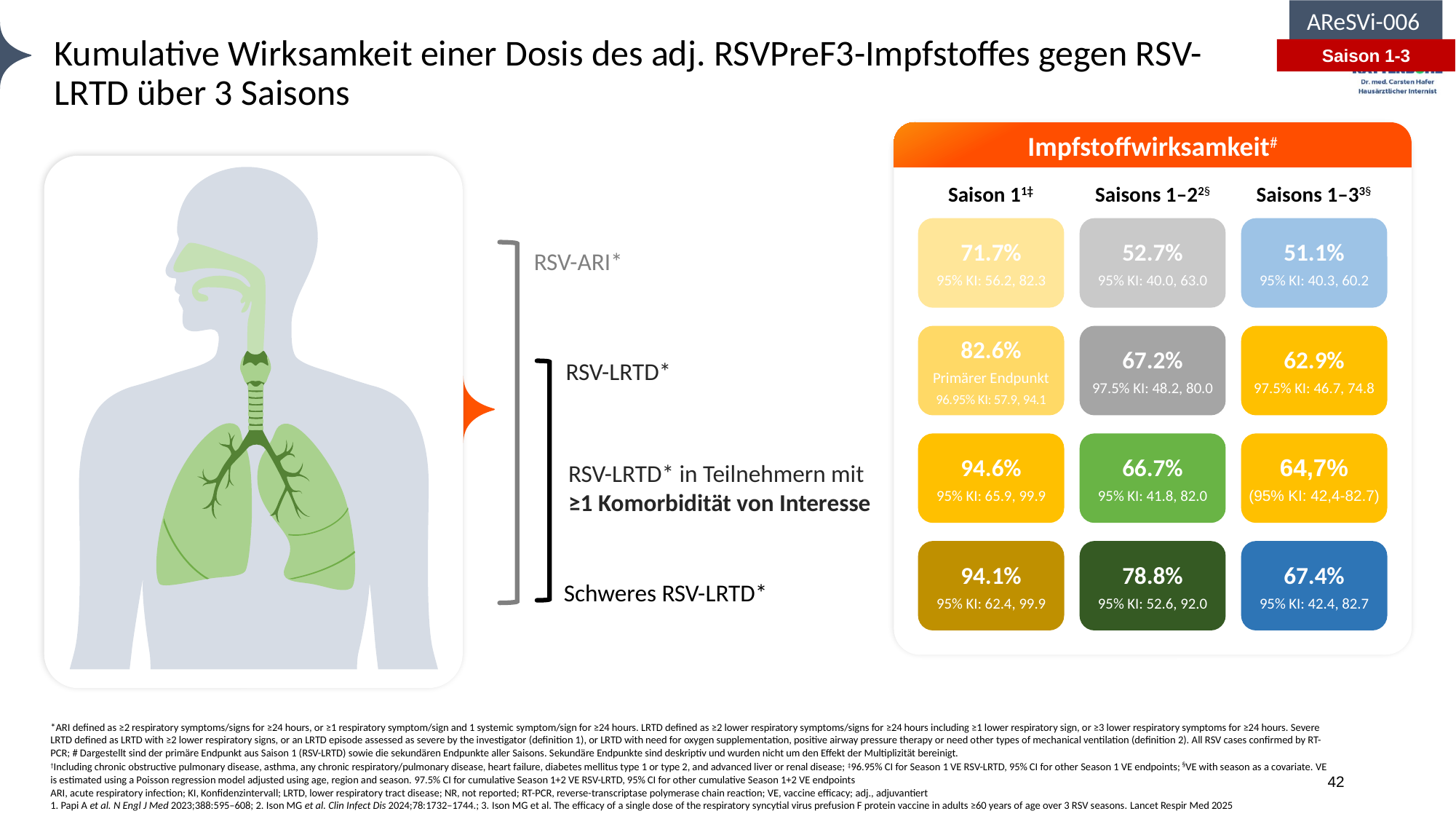

AReSVi-006
Saison 1-3

# Kumulative Wirksamkeit einer Dosis des adj. RSVPreF3-Impfstoffes gegen RSV-LRTD über 3 Saisons
Impfstoffwirksamkeit#

Saison 11‡
Saisons 1–22§
Saisons 1–33§
71.7%
95% KI: 56.2, 82.3
52.7%
95% KI: 40.0, 63.0
51.1%
95% KI: 40.3, 60.2
RSV-ARI*

82.6%
Primärer Endpunkt
96.95% KI: 57.9, 94.1
67.2%
97.5% KI: 48.2, 80.0
62.9%
97.5% KI: 46.7, 74.8
RSV-LRTD*

RSV-LRTD* in Teilnehmern mit ≥1 Komorbidität von Interesse
94.6%
95% KI: 65.9, 99.9
66.7%
95% KI: 41.8, 82.0
64,7%
(95% KI: 42,4-82.7)
94.1%
95% KI: 62.4, 99.9
78.8%
95% KI: 52.6, 92.0
67.4%
95% KI: 42.4, 82.7
Schweres RSV-LRTD*
42
*ARI defined as ≥2 respiratory symptoms/signs for ≥24 hours, or ≥1 respiratory symptom/sign and 1 systemic symptom/sign for ≥24 hours. LRTD defined as ≥2 lower respiratory symptoms/signs for ≥24 hours including ≥1 lower respiratory sign, or ≥3 lower respiratory symptoms for ≥24 hours. Severe LRTD defined as LRTD with ≥2 lower respiratory signs, or an LRTD episode assessed as severe by the investigator (definition 1), or LRTD with need for oxygen supplementation, positive airway pressure therapy or need other types of mechanical ventilation (definition 2). All RSV cases confirmed by RT-PCR; # Dargestellt sind der primäre Endpunkt aus Saison 1 (RSV-LRTD) sowie die sekundären Endpunkte aller Saisons. Sekundäre Endpunkte sind deskriptiv und wurden nicht um den Effekt der Multiplizität bereinigt.
†Including chronic obstructive pulmonary disease, asthma, any chronic respiratory/pulmonary disease, heart failure, diabetes mellitus type 1 or type 2, and advanced liver or renal disease; ‡96.95% CI for Season 1 VE RSV-LRTD, 95% CI for other Season 1 VE endpoints; §VE with season as a covariate. VE is estimated using a Poisson regression model adjusted using age, region and season. 97.5% CI for cumulative Season 1+2 VE RSV-LRTD, 95% CI for other cumulative Season 1+2 VE endpoints
ARI, acute respiratory infection; KI, Konfidenzintervall; LRTD, lower respiratory tract disease; NR, not reported; RT-PCR, reverse-transcriptase polymerase chain reaction; VE, vaccine efficacy; adj., adjuvantiert
1. Papi A et al. N Engl J Med 2023;388:595–608; 2. Ison MG et al. Clin Infect Dis 2024;78:1732–1744.; 3. Ison MG et al. The efficacy of a single dose of the respiratory syncytial virus prefusion F protein vaccine in adults ≥60 years of age over 3 RSV seasons. Lancet Respir Med 2025